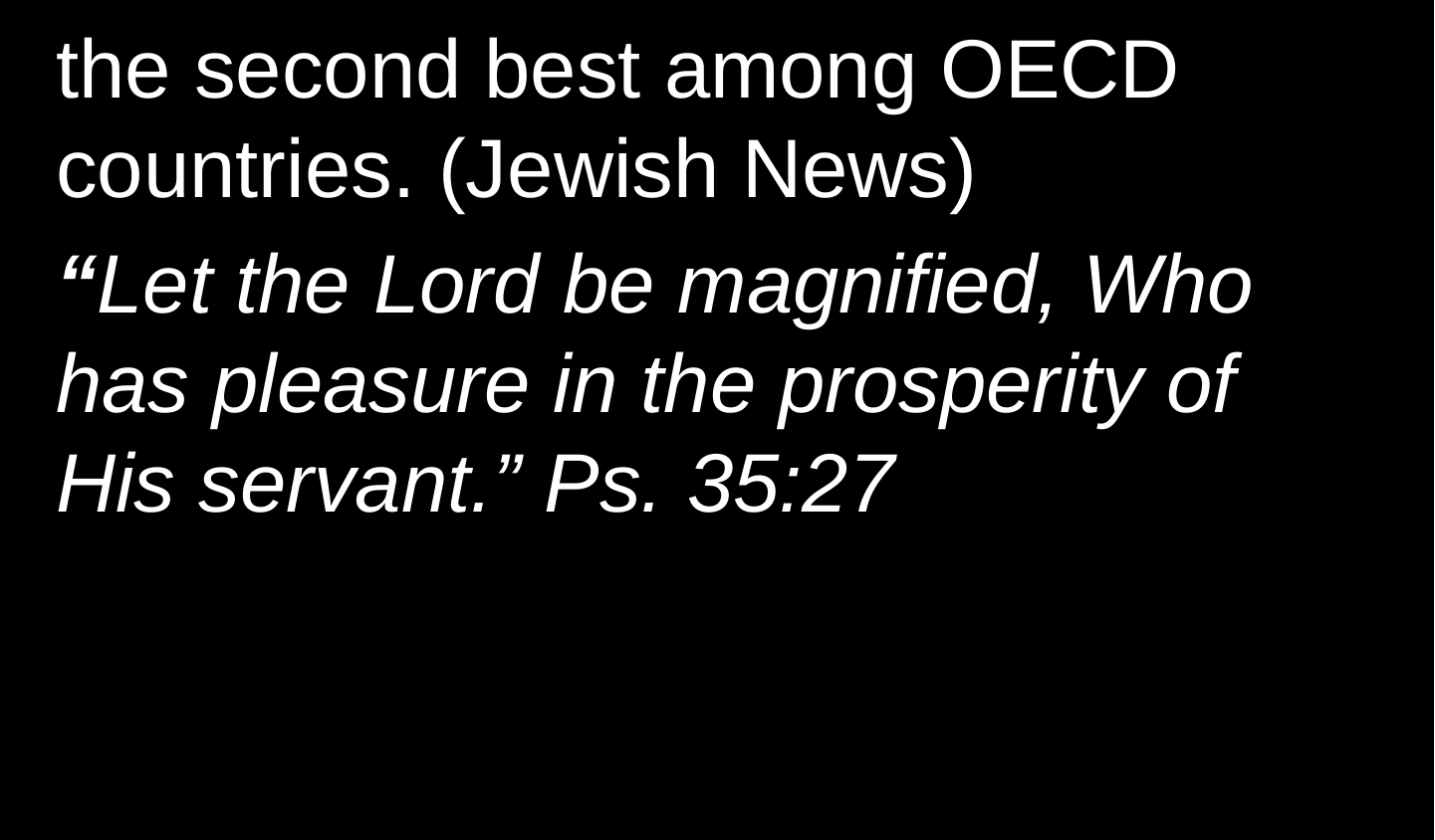

the second best among OECD countries. (Jewish News)
“Let the Lord be magnified, Who has pleasure in the prosperity of His servant.” Ps. 35:27